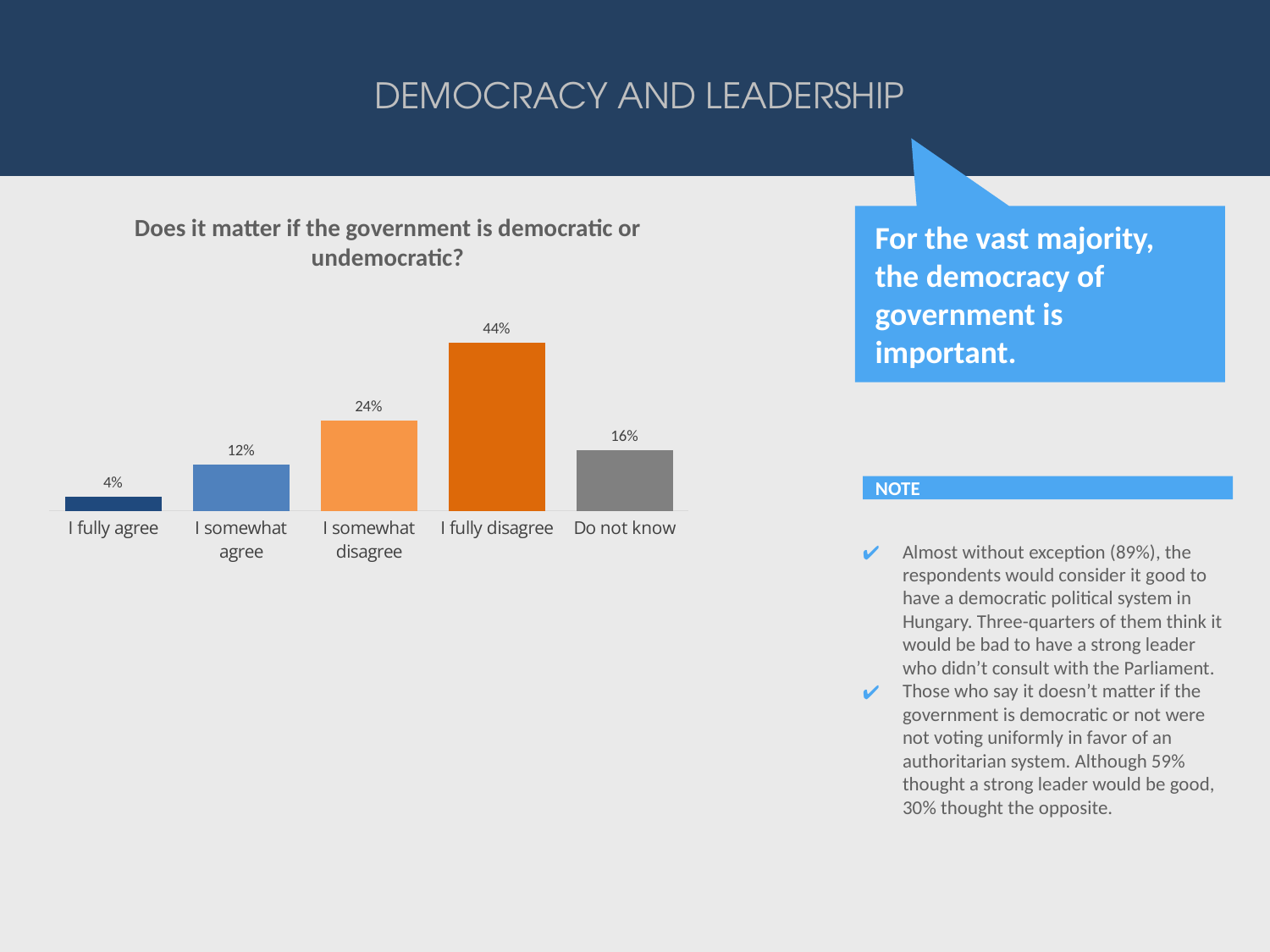

DEMOCRACY AND LEADERSHIP
# Does it matter if the government is democratic or undemocratic?
For the vast majority, the democracy of government is important.

### Chart

| Category | % |
|---|---|
| I fully agree | 0.037333333333333336 |
| I somewhat agree | 0.12133333333333333 |
| I somewhat disagree | 0.23866666666666667 |
| I fully disagree | 0.44266666666666665 |
| Do not know | 0.16 |
NOTE
Almost without exception (89%), the respondents would consider it good to have a democratic political system in Hungary. Three-quarters of them think it would be bad to have a strong leader who didn’t consult with the Parliament.
Those who say it doesn’t matter if the government is democratic or not were not voting uniformly in favor of an authoritarian system. Although 59% thought a strong leader would be good, 30% thought the opposite.